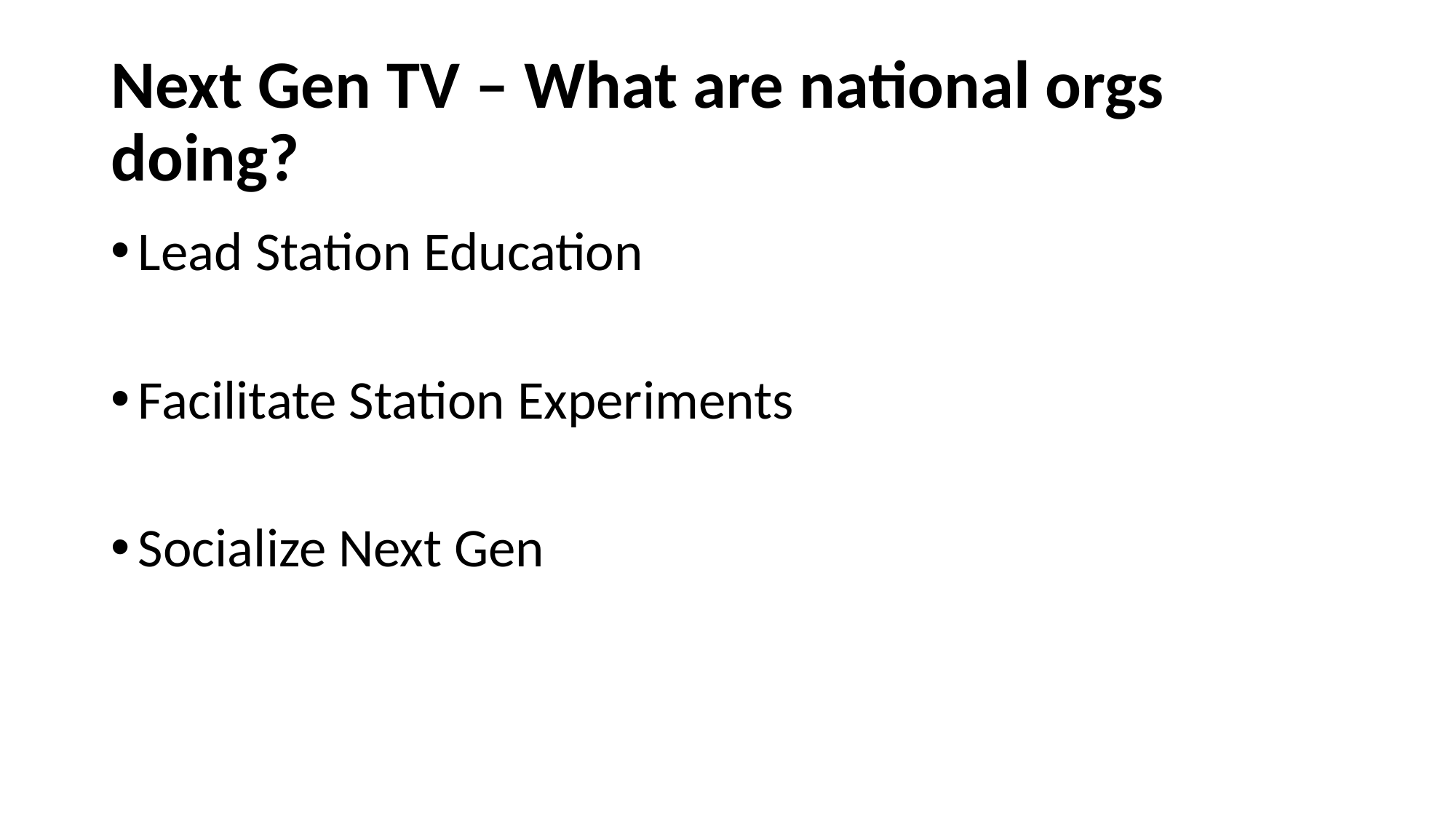

# Next Gen TV – What are national orgs doing?
Lead Station Education

Facilitate Station Experiments

Socialize Next Gen